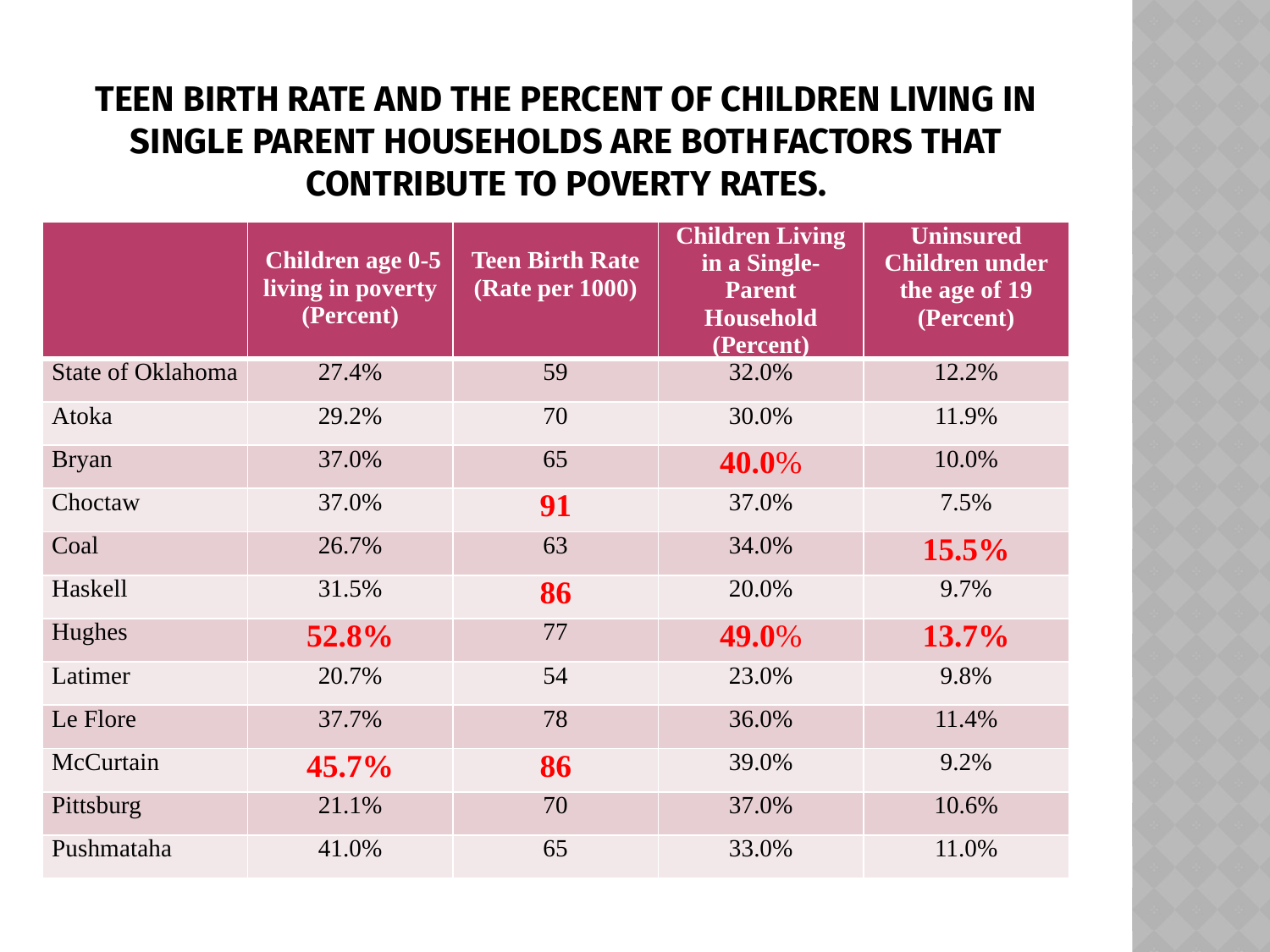

# Teen birth rate and the percent of children living in single parent households are both factors that contribute to poverty rates.
|  | Children age 0-5 living in poverty (Percent) | Teen Birth Rate (Rate per 1000) | Children Living in a Single-Parent Household (Percent) | Uninsured Children under the age of 19 (Percent) |
| --- | --- | --- | --- | --- |
| State of Oklahoma | 27.4% | 59 | 32.0% | 12.2% |
| Atoka | 29.2% | 70 | 30.0% | 11.9% |
| Bryan | 37.0% | 65 | 40.0% | 10.0% |
| Choctaw | 37.0% | 91 | 37.0% | 7.5% |
| Coal | 26.7% | 63 | 34.0% | 15.5% |
| Haskell | 31.5% | 86 | 20.0% | 9.7% |
| Hughes | 52.8% | 77 | 49.0% | 13.7% |
| Latimer | 20.7% | 54 | 23.0% | 9.8% |
| Le Flore | 37.7% | 78 | 36.0% | 11.4% |
| McCurtain | 45.7% | 86 | 39.0% | 9.2% |
| Pittsburg | 21.1% | 70 | 37.0% | 10.6% |
| Pushmataha | 41.0% | 65 | 33.0% | 11.0% |